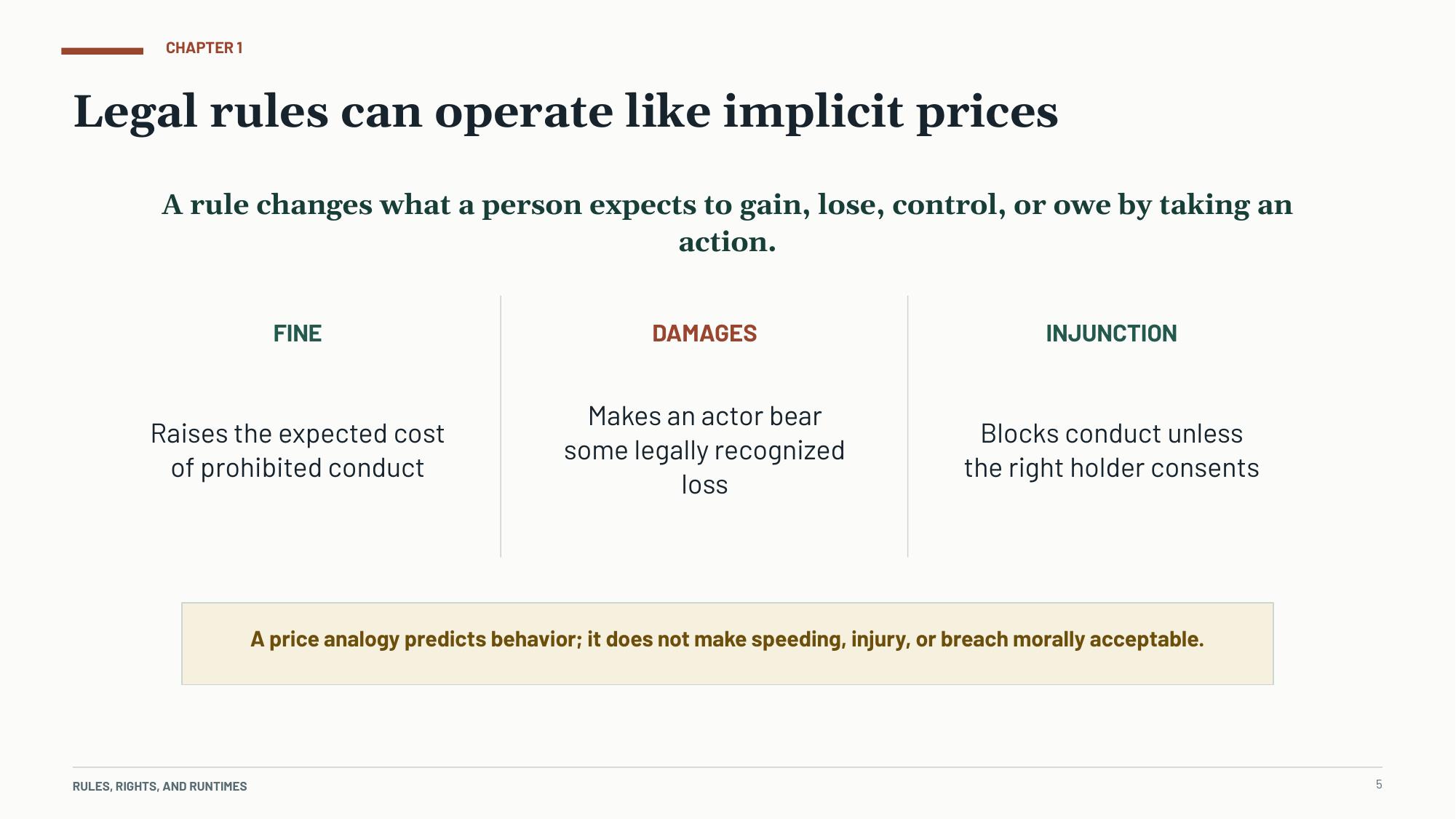

CHAPTER 1

Legal rules can operate like implicit prices
A rule changes what a person expects to gain, lose, control, or owe by taking an action.

FINE
DAMAGES
INJUNCTION
Raises the expected cost of prohibited conduct
Makes an actor bear some legally recognized loss
Blocks conduct unless the right holder consents

A price analogy predicts behavior; it does not make speeding, injury, or breach morally acceptable.

5
RULES, RIGHTS, AND RUNTIMES